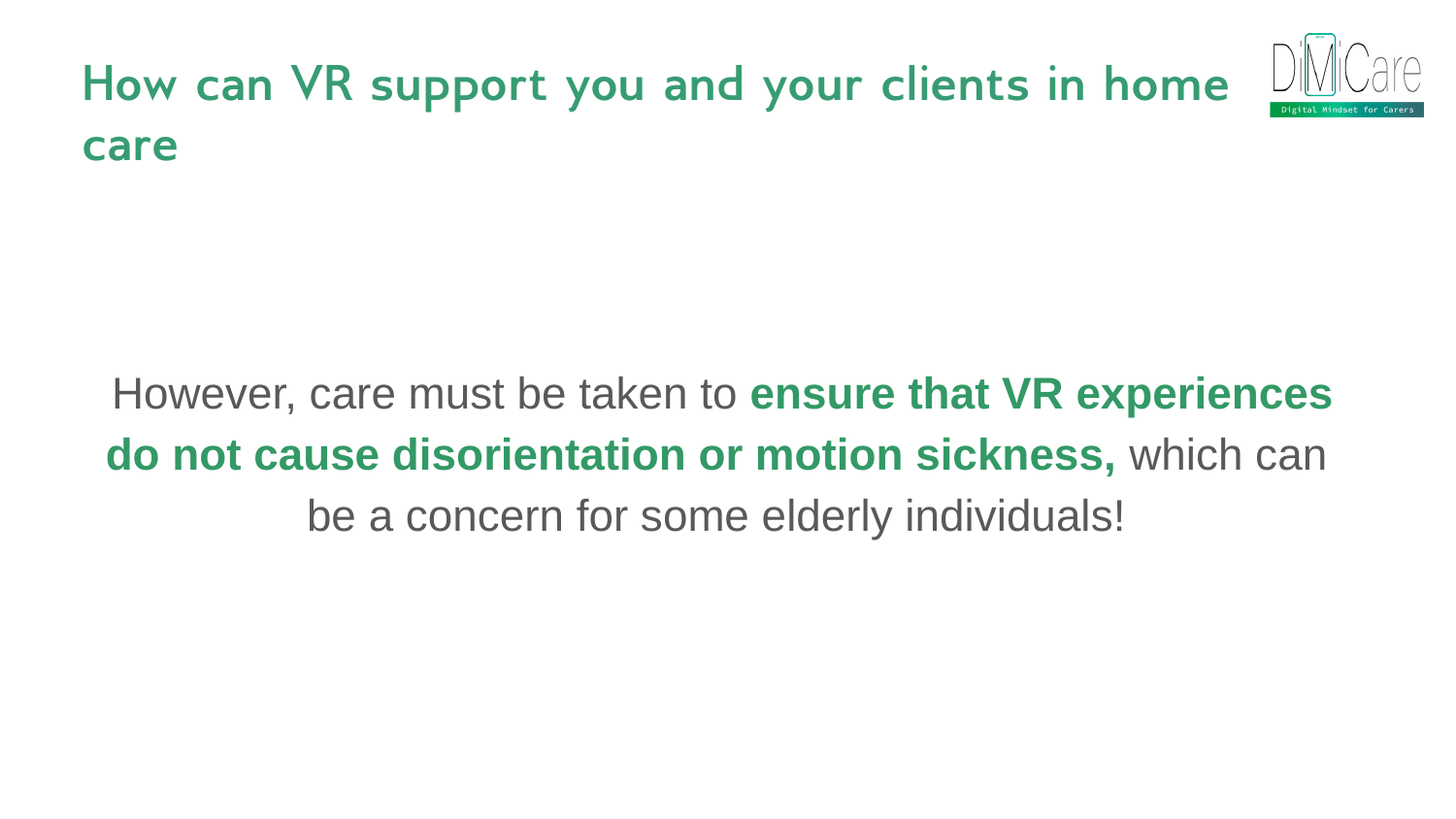

How can VR support you and your clients in home care
 However, care must be taken to ensure that VR experiences do not cause disorientation or motion sickness, which can be a concern for some elderly individuals!